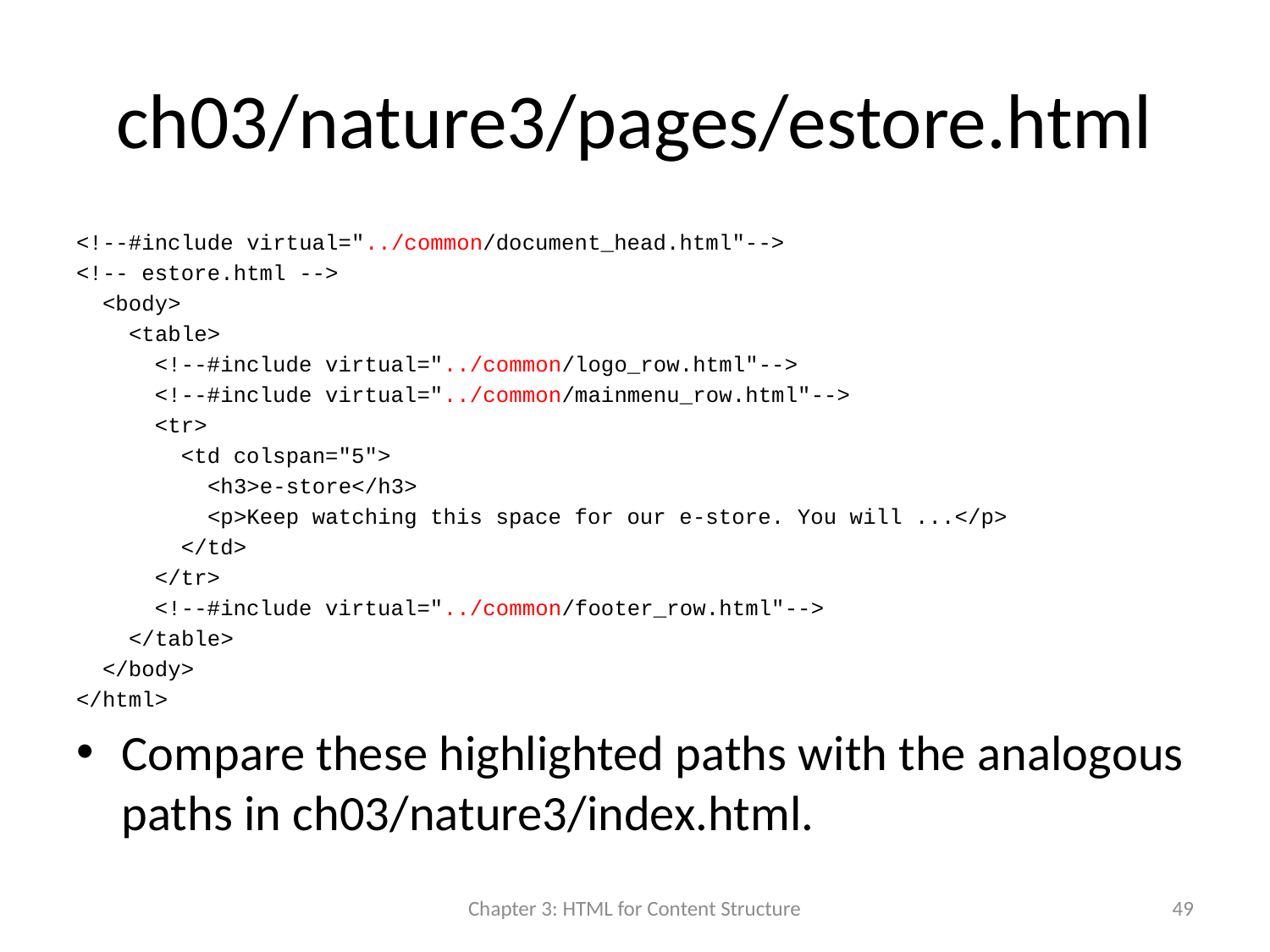

# ch03/nature3/pages/estore.html
<!--#include virtual="../common/document_head.html"-->
<!-- estore.html -->
  <body>
    <table>
      <!--#include virtual="../common/logo_row.html"-->
      <!--#include virtual="../common/mainmenu_row.html"-->
      <tr>
        <td colspan="5">
          <h3>e-store</h3>
          <p>Keep watching this space for our e-store. You will ...</p>
        </td>
      </tr>
      <!--#include virtual="../common/footer_row.html"-->
    </table>
  </body>
</html>
Compare these highlighted paths with the analogous paths in ch03/nature3/index.html.
Chapter 3: HTML for Content Structure
49